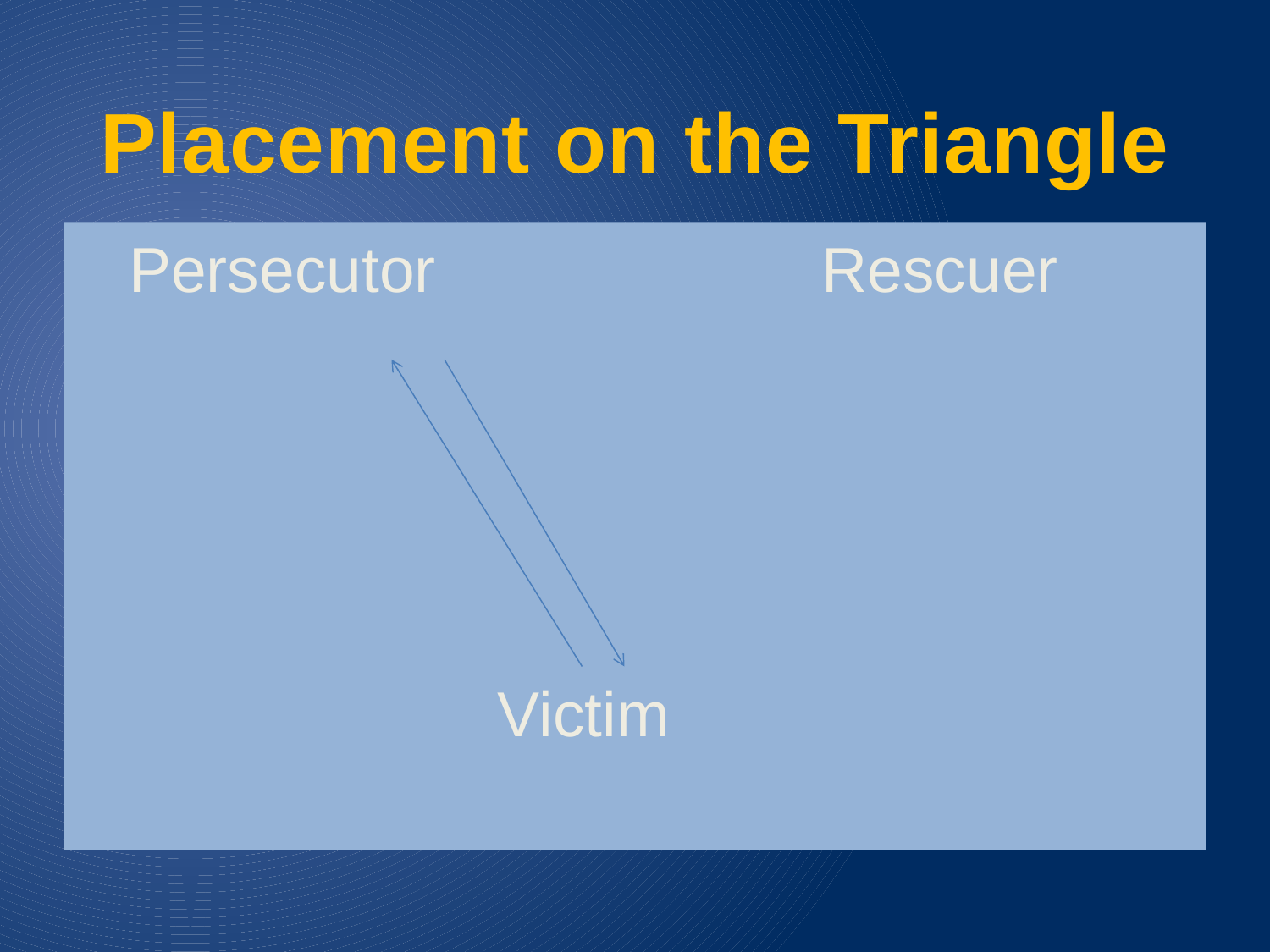

# Placement on the Triangle
   Persecutor                      Rescuer

                        Victim